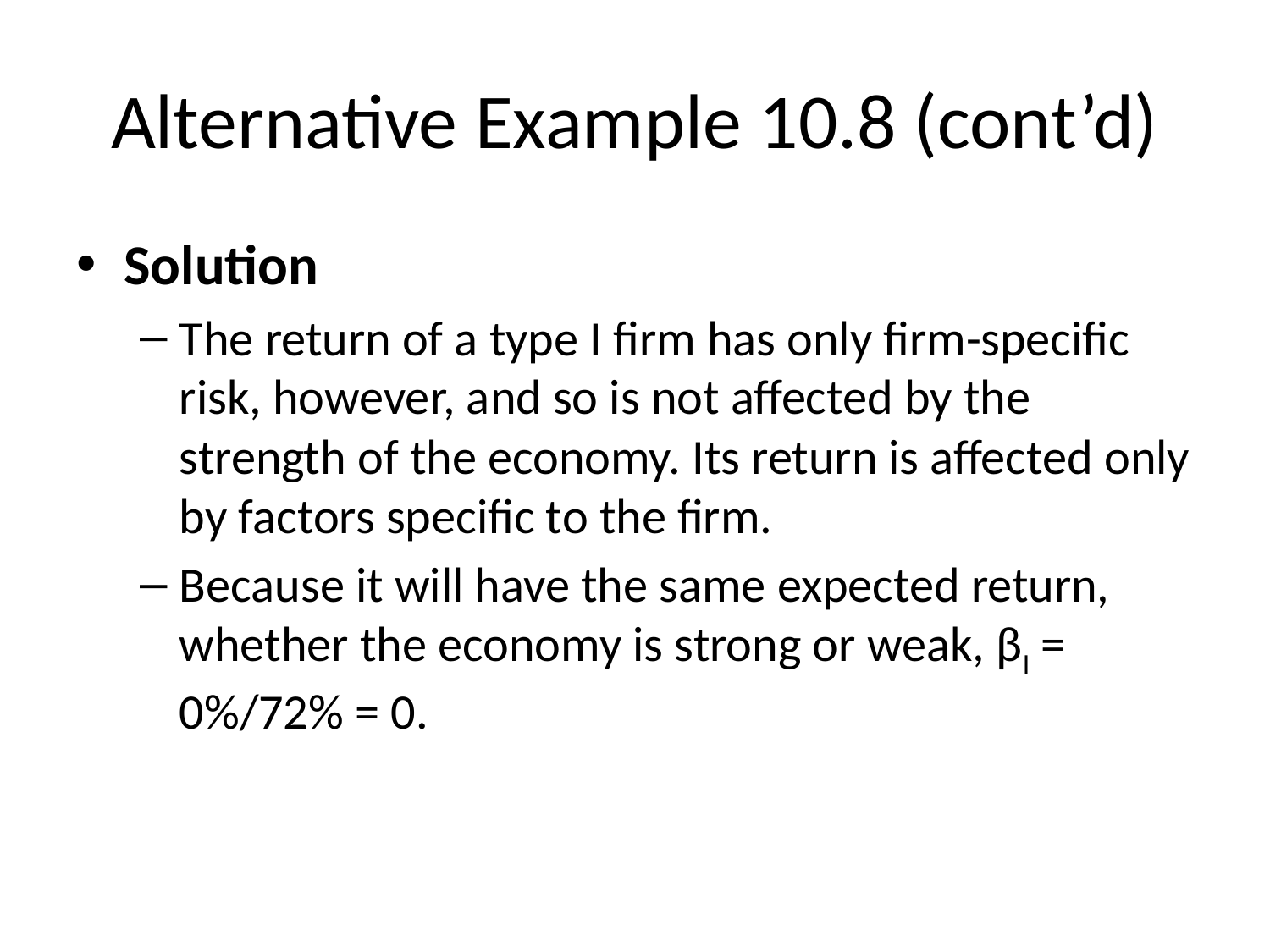

# Alternative Example 10.8 (cont’d)
Solution
The return of a type I firm has only firm-specific risk, however, and so is not affected by the strength of the economy. Its return is affected only by factors specific to the firm.
Because it will have the same expected return, whether the economy is strong or weak, βI = 0%/72% = 0.